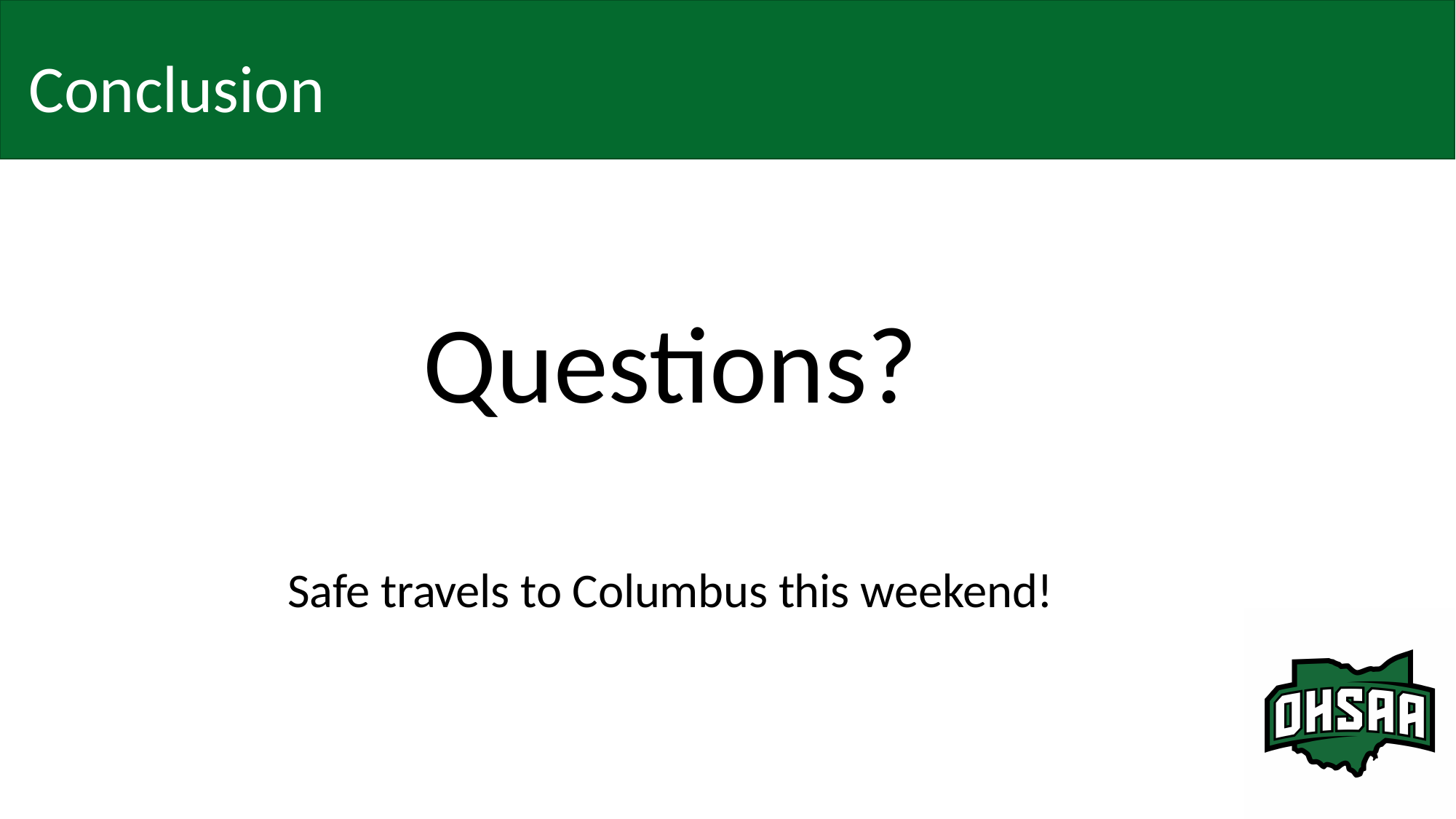

# Conclusion
Questions?

Safe travels to Columbus this weekend!